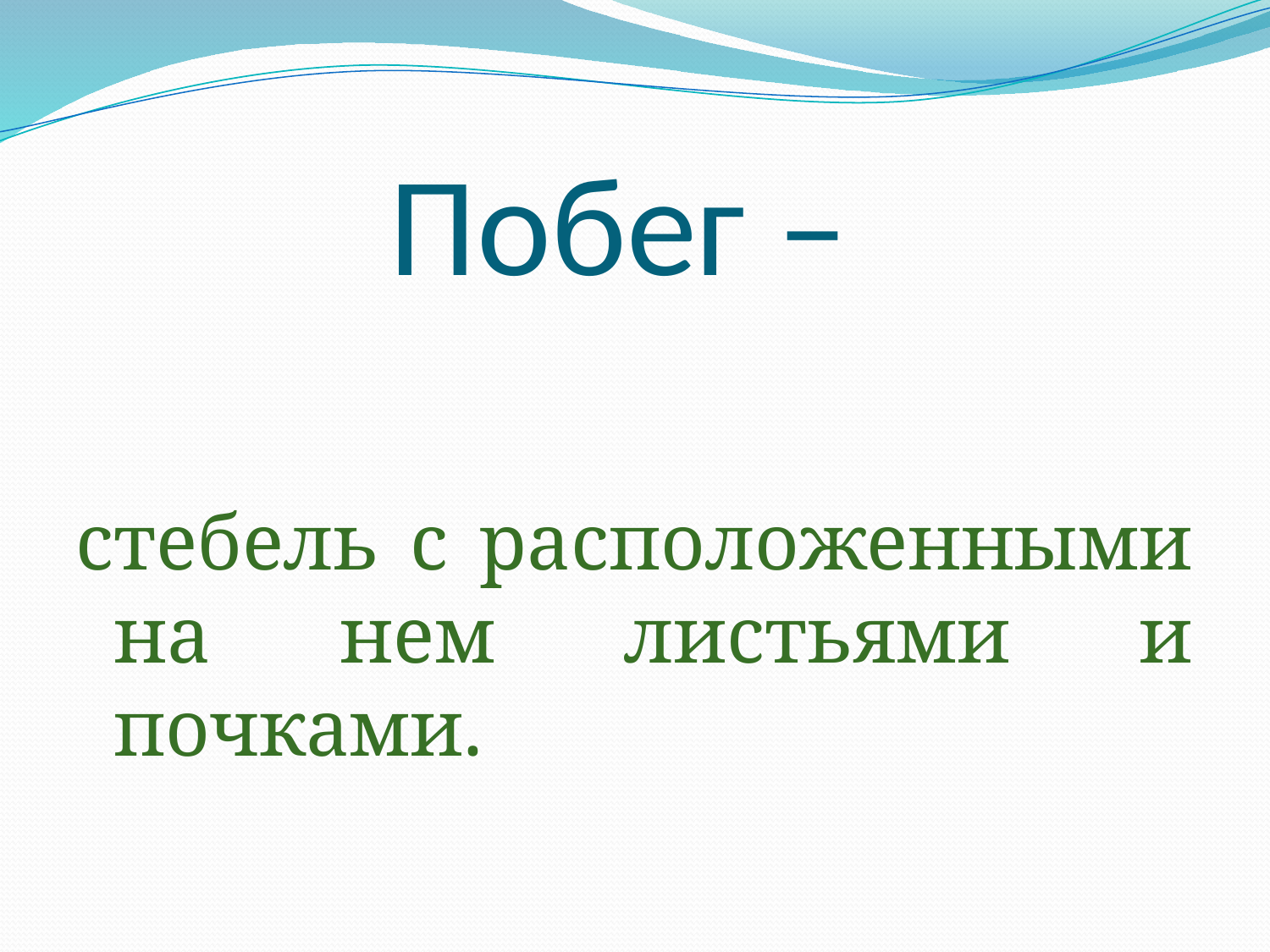

# Побег –
стебель с расположенными на нем листьями и почками.